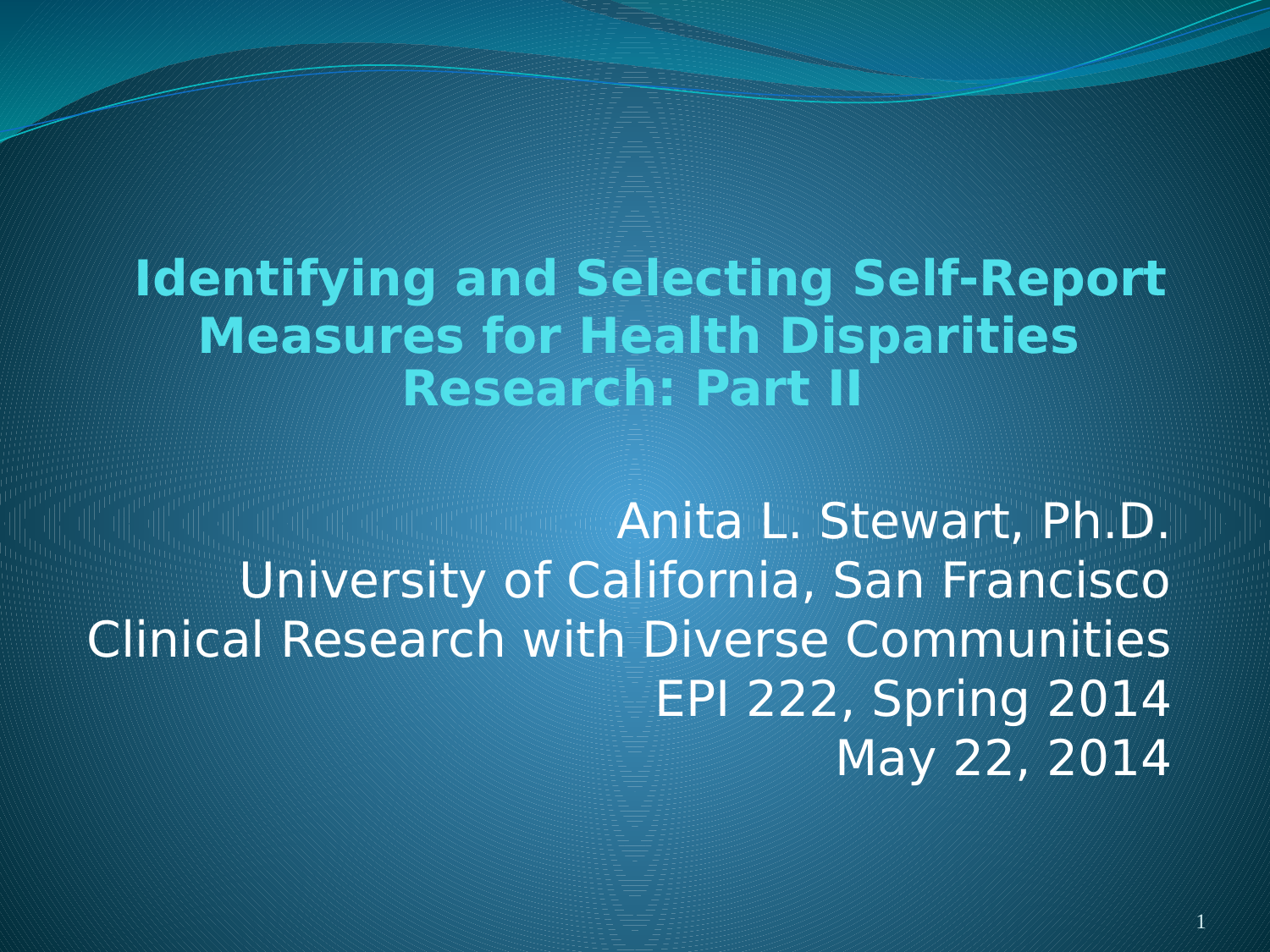

# Identifying and Selecting Self-Report Measures for Health Disparities Research: Part II
Anita L. Stewart, Ph.D.
University of California, San Francisco
Clinical Research with Diverse Communities
EPI 222, Spring 2014
May 22, 2014
1